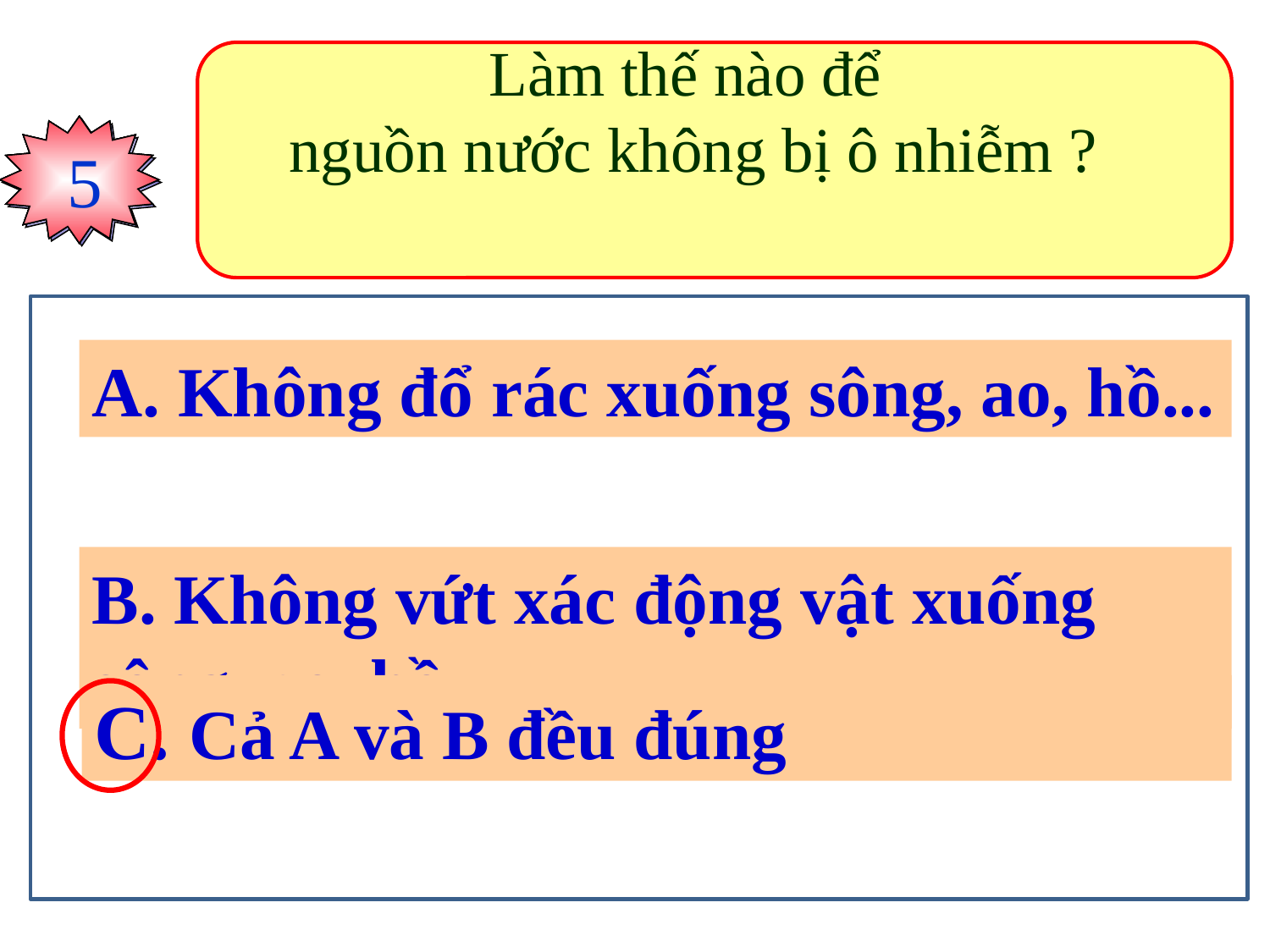

Làm thế nào để
nguồn nước không bị ô nhiễm ?

 1
 2
 3
 4
 5
 0

A. Không đổ rác xuống sông, ao, hồ...
B. Không vứt xác động vật xuống sông, ao, hồ....
C. Cả A và B đều đúng